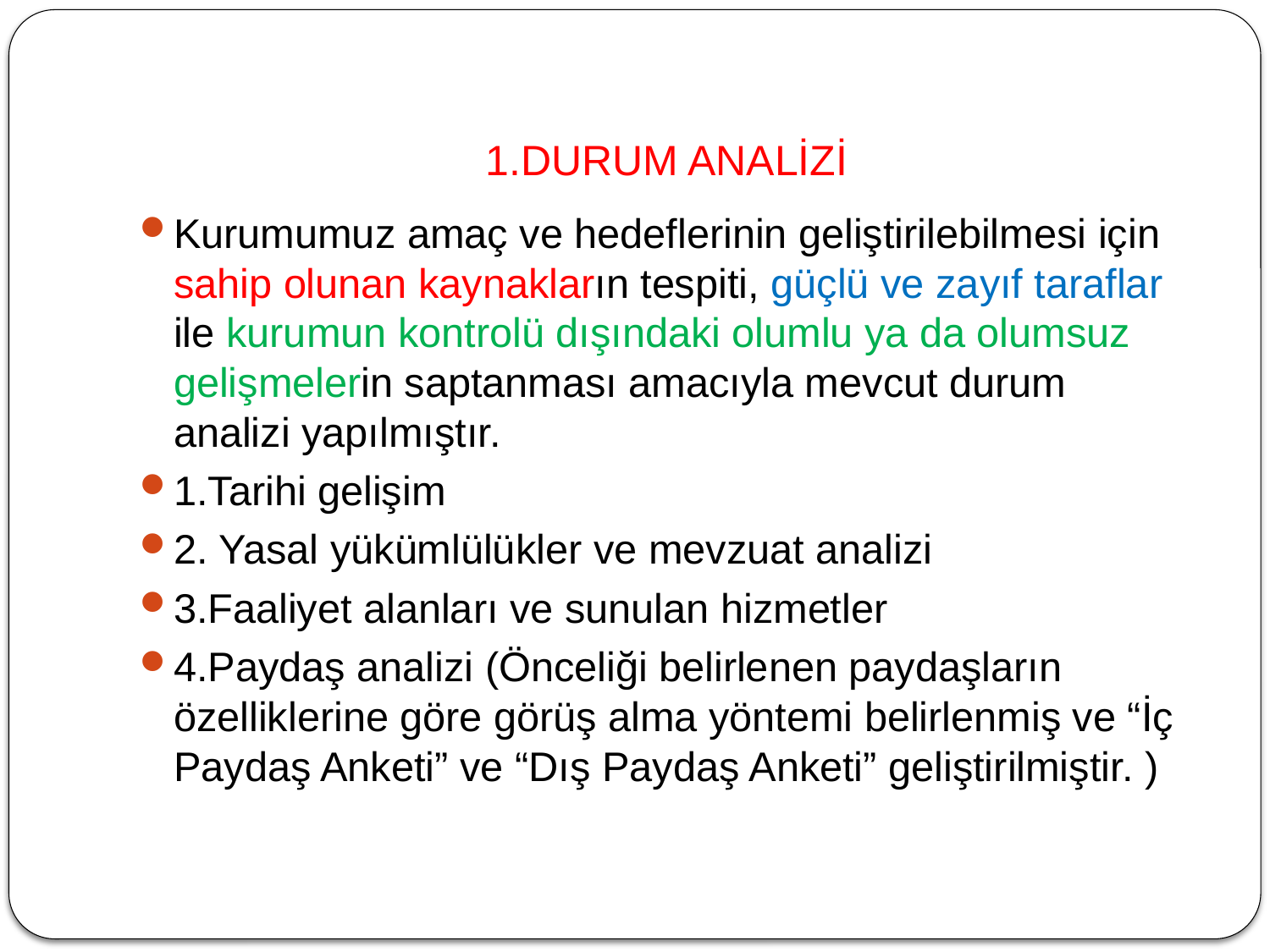

# 1.DURUM ANALİZİ
Kurumumuz amaç ve hedeflerinin geliştirilebilmesi için sahip olunan kaynakların tespiti, güçlü ve zayıf taraflar ile kurumun kontrolü dışındaki olumlu ya da olumsuz gelişmelerin saptanması amacıyla mevcut durum analizi yapılmıştır.
1.Tarihi gelişim
2. Yasal yükümlülükler ve mevzuat analizi
3.Faaliyet alanları ve sunulan hizmetler
4.Paydaş analizi (Önceliği belirlenen paydaşların özelliklerine göre görüş alma yöntemi belirlenmiş ve “İç Paydaş Anketi” ve “Dış Paydaş Anketi” geliştirilmiştir. )